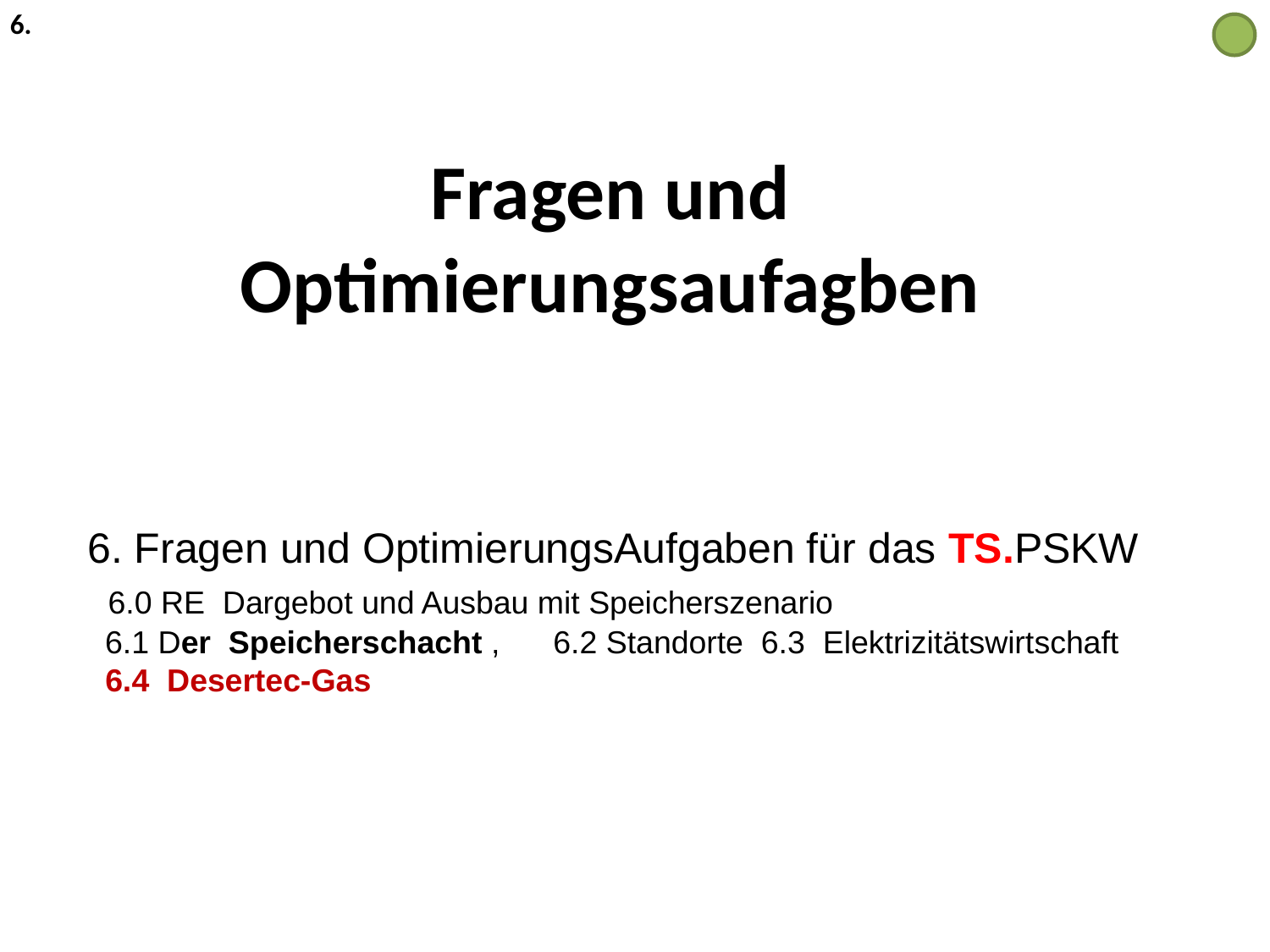

6.

Fragen und Optimierungsaufagben
6. Fragen und OptimierungsAufgaben für das TS.PSKW
  6.0 RE  Dargebot und Ausbau mit Speicherszenario
  6.1 Der  Speicherschacht ,      6.2 Standorte  6.3  Elektrizitätswirtschaft
  6.4  Desertec-Gas